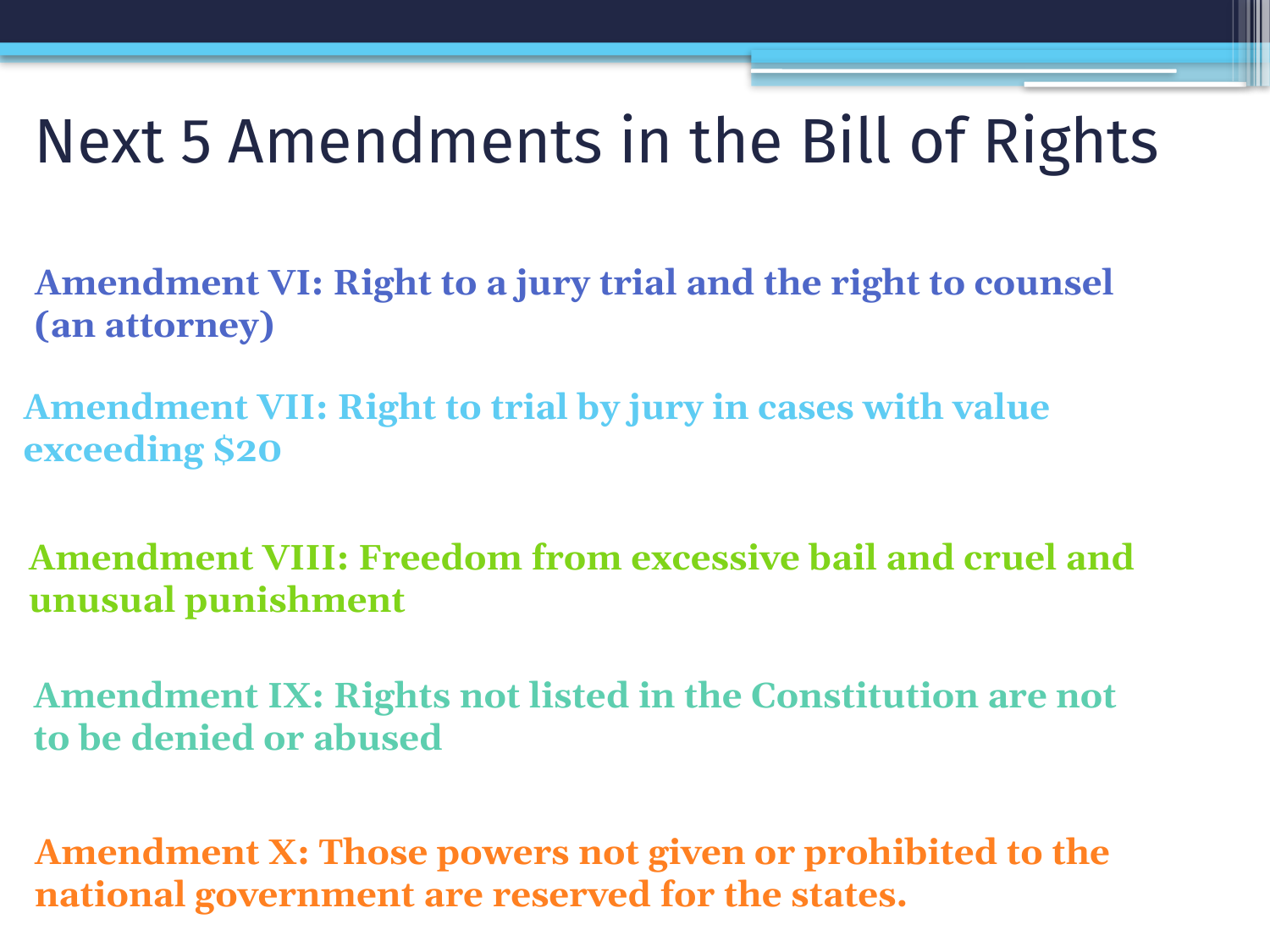

# Next 5 Amendments in the Bill of Rights
Amendment VI: Right to a jury trial and the right to counsel (an attorney)
Amendment VII: Right to trial by jury in cases with value exceeding $20
Amendment VIII: Freedom from excessive bail and cruel and unusual punishment
Amendment IX: Rights not listed in the Constitution are not to be denied or abused
Amendment X: Those powers not given or prohibited to the national government are reserved for the states.